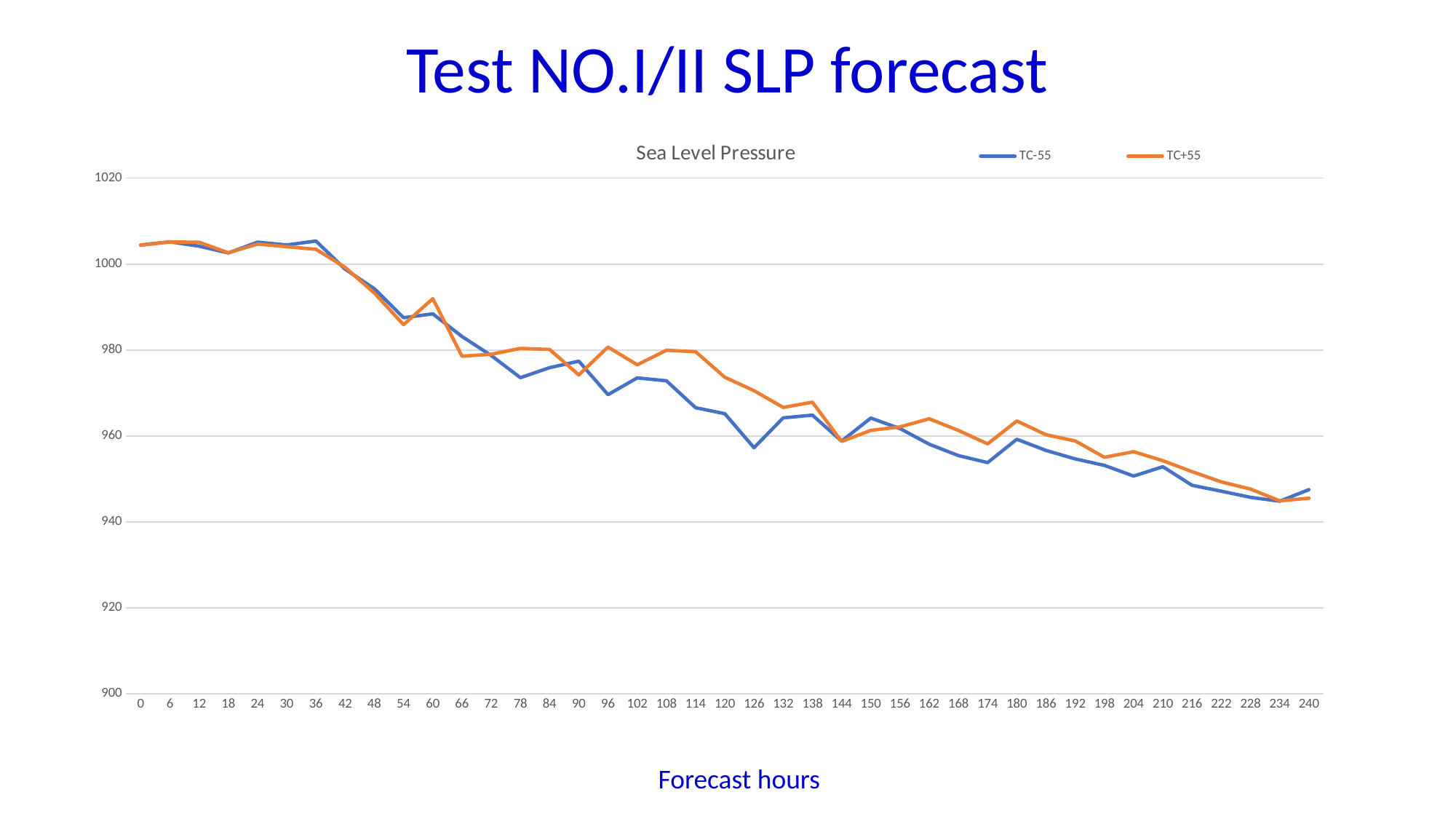

# Test NO.I/II SLP forecast

### Chart: Sea Level Pressure

| Category | TC-55 | TC+55 |
|---|---|---|
| 0 | 1004.44141134051 | 1004.44141134051 |
| 6 | 1005.19193396651 | 1005.14293442208 |
| 12 | 1004.16034924409 | 1005.09370731502 |
| 18 | 1002.59624196202 | 1002.63932232969 |
| 24 | 1005.10113423422 | 1004.66767635719 |
| 30 | 1004.46266219463 | 1004.05375468205 |
| 36 | 1005.36707182339 | 1003.43339352702 |
| 42 | 998.798611284912 | 999.234355926342 |
| 48 | 994.273141845359 | 993.266370506836 |
| 54 | 987.524246641822 | 985.896800920754 |
| 60 | 988.418340438632 | 991.95405523089 |
| 66 | 983.145779629737 | 978.564879448941 |
| 72 | 978.726218375023 | 979.021572573289 |
| 78 | 973.565183425493 | 980.378188526193 |
| 84 | 975.894551549213 | 980.137775848857 |
| 90 | 977.404354427851 | 974.209586737917 |
| 96 | 969.609801400512 | 980.689986870827 |
| 102 | 973.515886681816 | 976.569038545809 |
| 108 | 972.849745001001 | 979.947281556003 |
| 114 | 966.568556105414 | 979.610141124557 |
| 120 | 965.196153654022 | 973.675244228761 |
| 126 | 957.263410876881 | 970.542808629826 |
| 132 | 964.210276119156 | 966.65623751981 |
| 138 | 964.848858946896 | 967.859422296786 |
| 144 | 958.798280635501 | 958.726389232013 |
| 150 | 964.175230645291 | 961.304758422077 |
| 156 | 961.724231138764 | 962.124290704392 |
| 162 | 958.074897221802 | 963.999447649015 |
| 168 | 955.432236969839 | 961.288209908278 |
| 174 | 953.799989487819 | 958.161323152408 |
| 180 | 959.229647832263 | 963.494021691608 |
| 186 | 956.629325640354 | 960.294401352957 |
| 192 | 954.643881505847 | 958.844365611643 |
| 198 | 953.146493004284 | 955.031069688568 |
| 204 | 950.662181146184 | 956.338838688868 |
| 210 | 952.836893815798 | 954.235723346149 |
| 216 | 948.515438393922 | 951.698685872328 |
| 222 | 947.142395047269 | 949.301721786643 |
| 228 | 945.71423162829 | 947.641347233203 |
| 234 | 944.812305483937 | 944.898985900587 |
| 240 | 947.493213726331 | 945.514896291461 |
Forecast hours